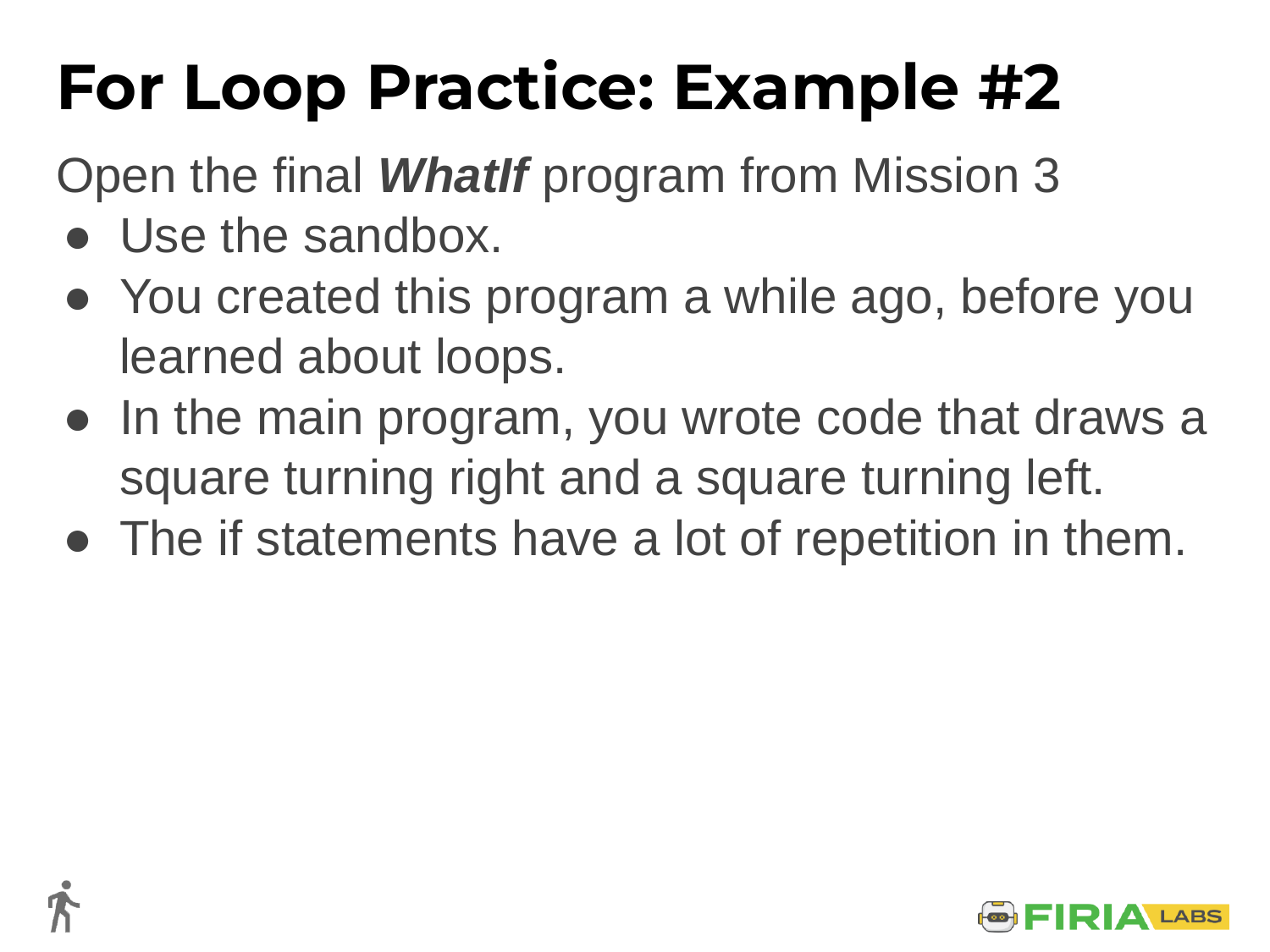

# For Loop Practice: Example #2
Open the final WhatIf program from Mission 3
Use the sandbox.
You created this program a while ago, before you learned about loops.
In the main program, you wrote code that draws a square turning right and a square turning left.
The if statements have a lot of repetition in them.